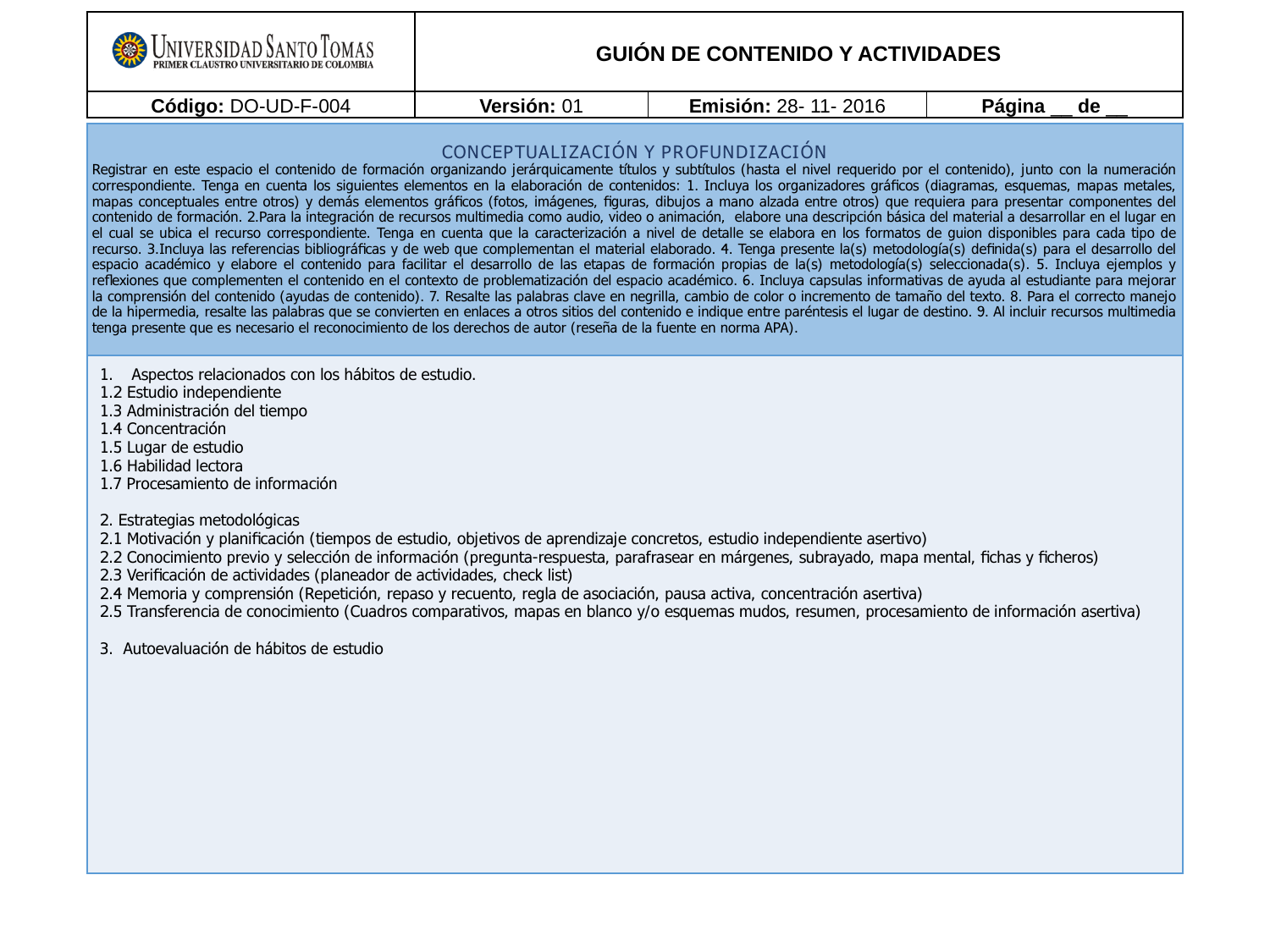

Aspectos relacionados con los hábitos de estudio.
1.2 Estudio independiente
1.3 Administración del tiempo
1.4 Concentración
1.5 Lugar de estudio
1.6 Habilidad lectora
1.7 Procesamiento de información

2. Estrategias metodológicas
2.1 Motivación y planificación (tiempos de estudio, objetivos de aprendizaje concretos, estudio independiente asertivo)
2.2 Conocimiento previo y selección de información (pregunta-respuesta, parafrasear en márgenes, subrayado, mapa mental, fichas y ficheros)
2.3 Verificación de actividades (planeador de actividades, check list)
2.4 Memoria y comprensión (Repetición, repaso y recuento, regla de asociación, pausa activa, concentración asertiva)
2.5 Transferencia de conocimiento (Cuadros comparativos, mapas en blanco y/o esquemas mudos, resumen, procesamiento de información asertiva)

3.  Autoevaluación de hábitos de estudio